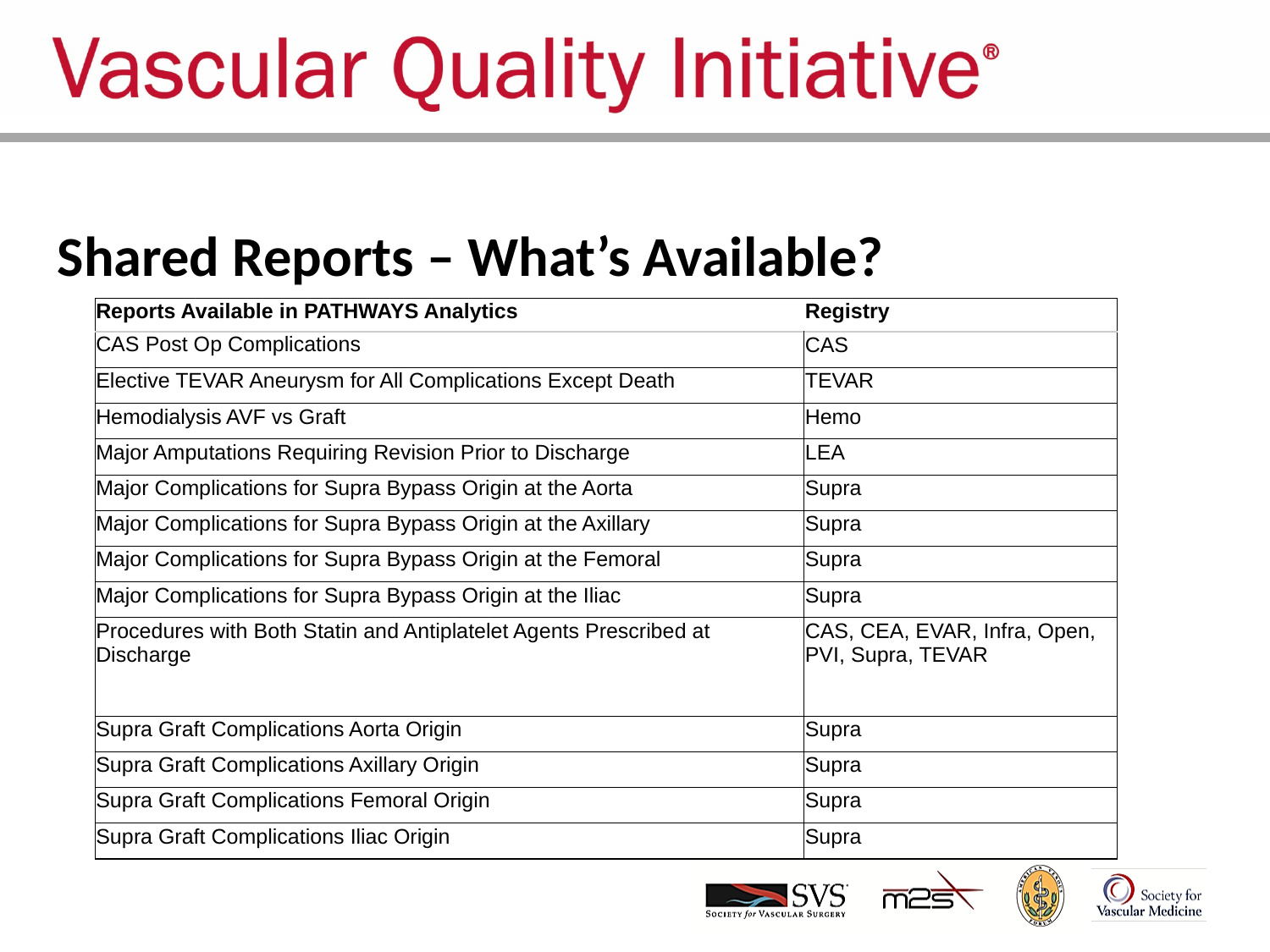

# Shared Reports – What’s Available?
| Reports Available in PATHWAYS Analytics | Registry |
| --- | --- |
| CAS Post Op Complications | CAS |
| Elective TEVAR Aneurysm for All Complications Except Death | TEVAR |
| Hemodialysis AVF vs Graft | Hemo |
| Major Amputations Requiring Revision Prior to Discharge | LEA |
| Major Complications for Supra Bypass Origin at the Aorta | Supra |
| Major Complications for Supra Bypass Origin at the Axillary | Supra |
| Major Complications for Supra Bypass Origin at the Femoral | Supra |
| Major Complications for Supra Bypass Origin at the Iliac | Supra |
| Procedures with Both Statin and Antiplatelet Agents Prescribed at Discharge | CAS, CEA, EVAR, Infra, Open, PVI, Supra, TEVAR |
| Supra Graft Complications Aorta Origin | Supra |
| Supra Graft Complications Axillary Origin | Supra |
| Supra Graft Complications Femoral Origin | Supra |
| Supra Graft Complications Iliac Origin | Supra |